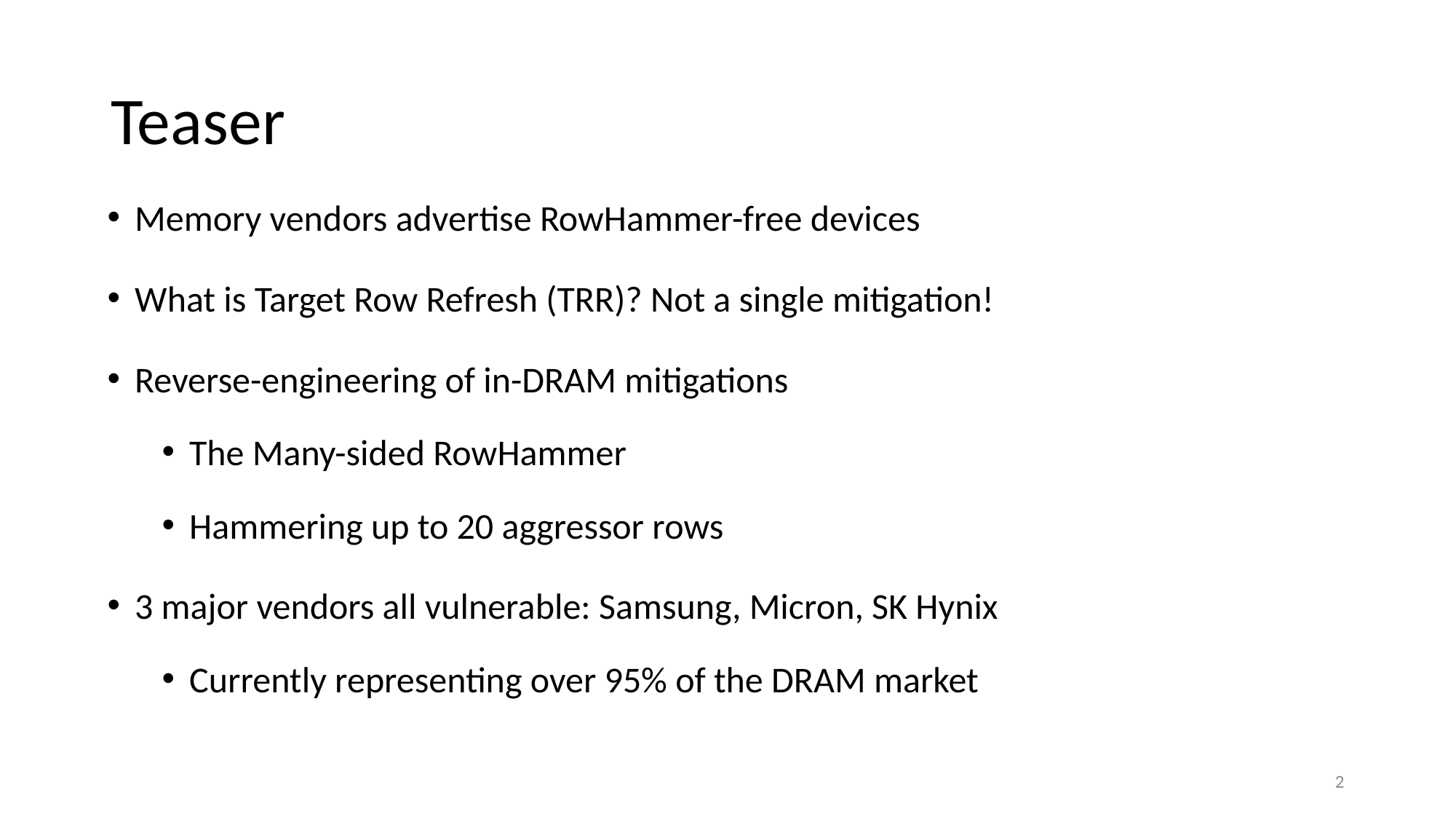

# Teaser
Memory vendors advertise RowHammer-free devices
What is Target Row Refresh (TRR)? Not a single mitigation!
Reverse-engineering of in-DRAM mitigations
The Many-sided RowHammer
Hammering up to 20 aggressor rows
3 major vendors all vulnerable: Samsung, Micron, SK Hynix
Currently representing over 95% of the DRAM market

2